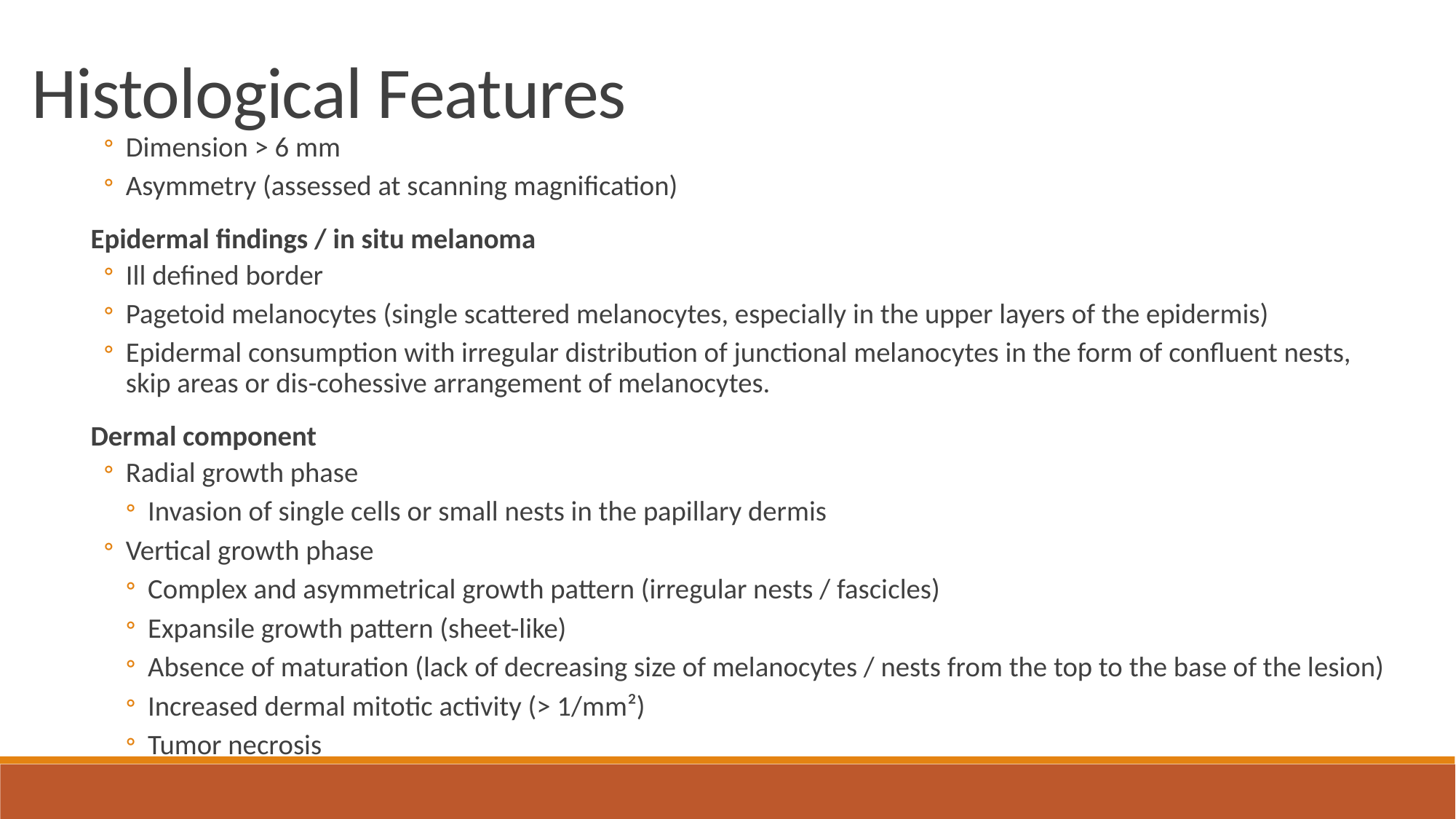

Histological Features
Dimension > 6 mm
Asymmetry (assessed at scanning magnification)
Epidermal findings / in situ melanoma
Ill defined border
Pagetoid melanocytes (single scattered melanocytes, especially in the upper layers of the epidermis)
Epidermal consumption with irregular distribution of junctional melanocytes in the form of confluent nests, skip areas or dis-cohessive arrangement of melanocytes.
Dermal component
Radial growth phase
Invasion of single cells or small nests in the papillary dermis
Vertical growth phase
Complex and asymmetrical growth pattern (irregular nests / fascicles)
Expansile growth pattern (sheet-like)
Absence of maturation (lack of decreasing size of melanocytes / nests from the top to the base of the lesion)
Increased dermal mitotic activity (> 1/mm²)
Tumor necrosis